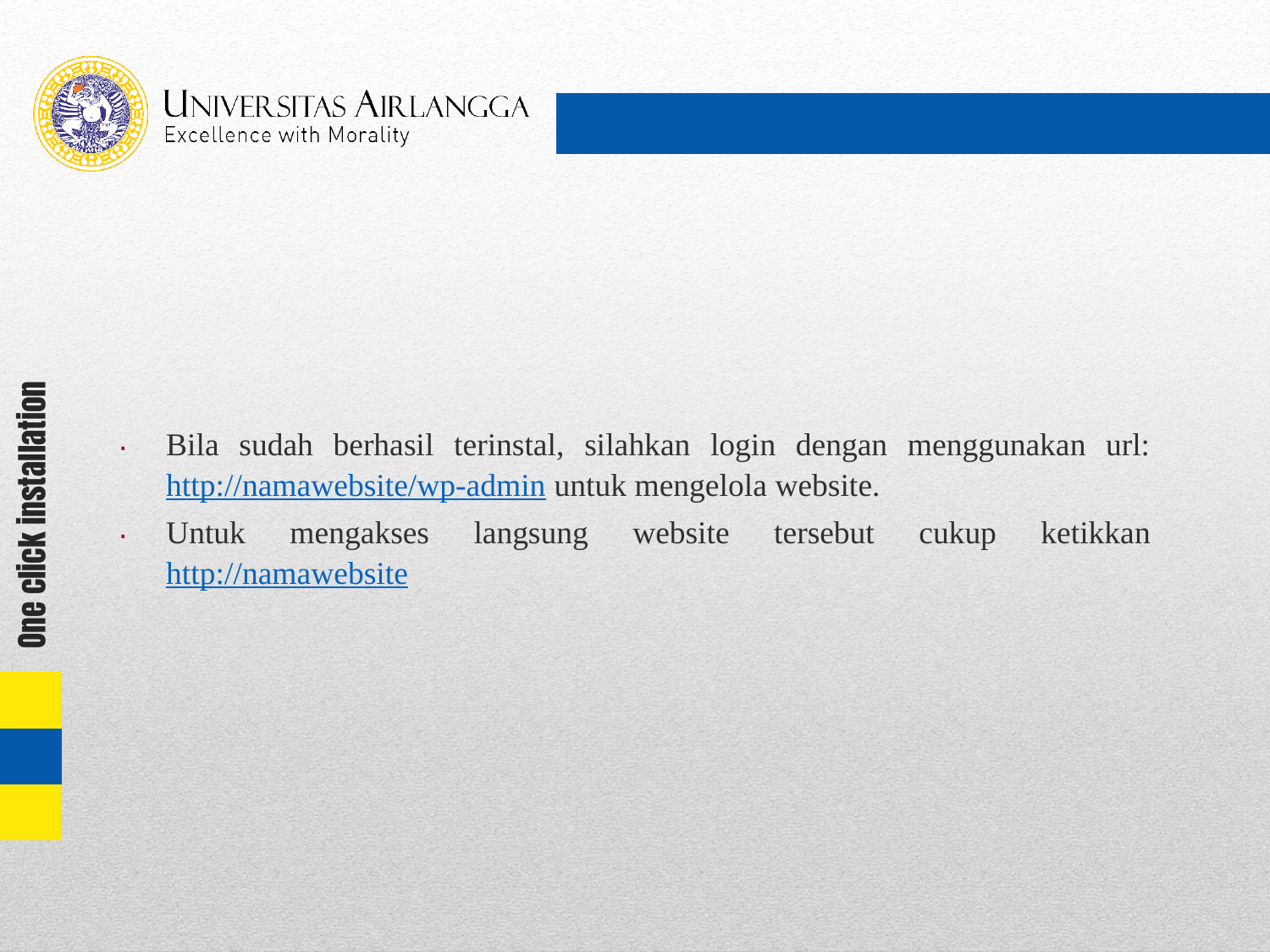

Bila sudah berhasil terinstal, silahkan login dengan menggunakan url: http://namawebsite/wp-admin untuk mengelola website.
Untuk mengakses langsung website tersebut cukup ketikkan http://namawebsite
# One click installation